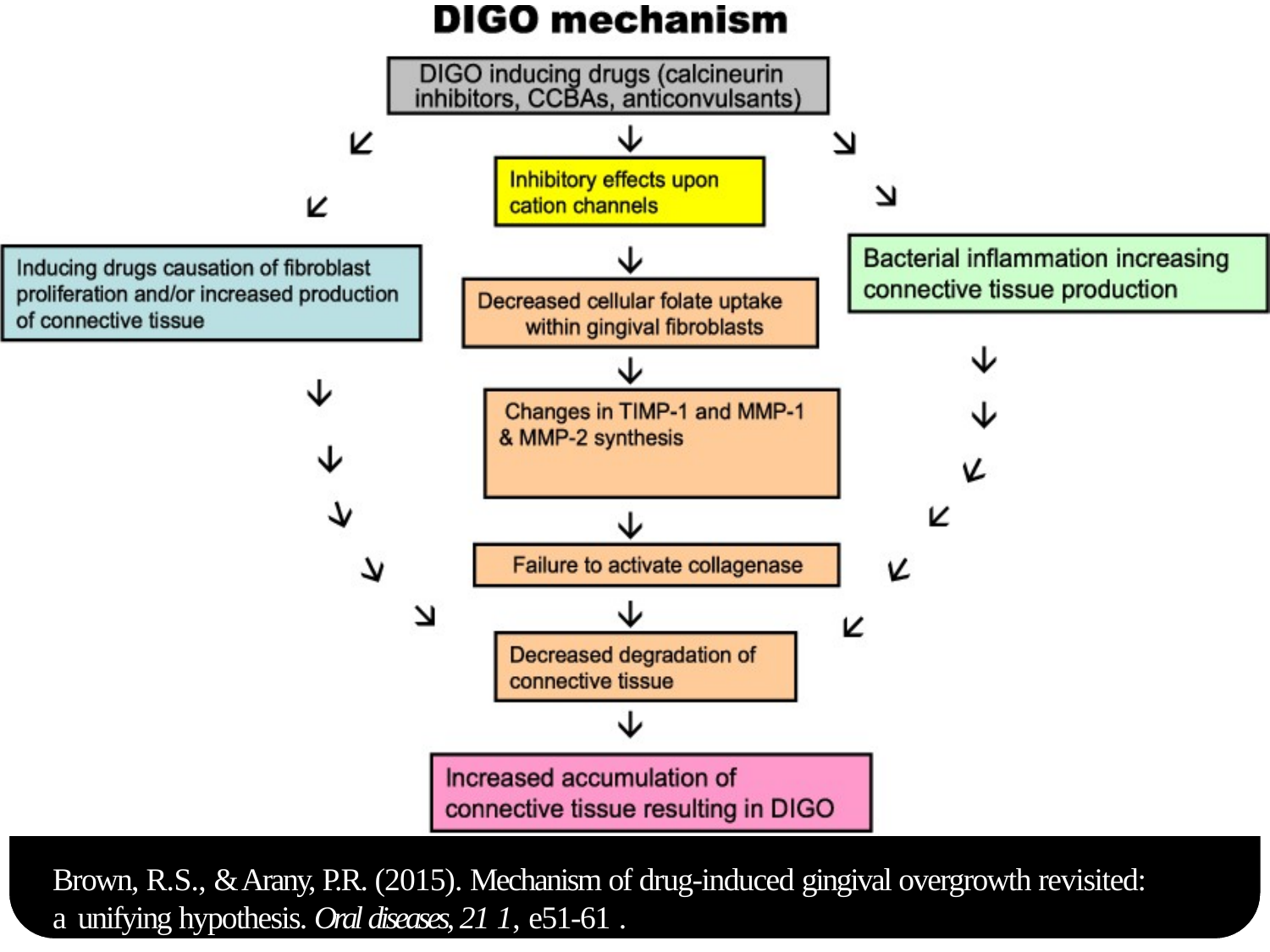

Brown, R.S., & Arany, P.R. (2015). Mechanism of drug-induced gingival overgrowth revisited: a  unifying hypothesis. Oral diseases, 21 1, e51-61 .